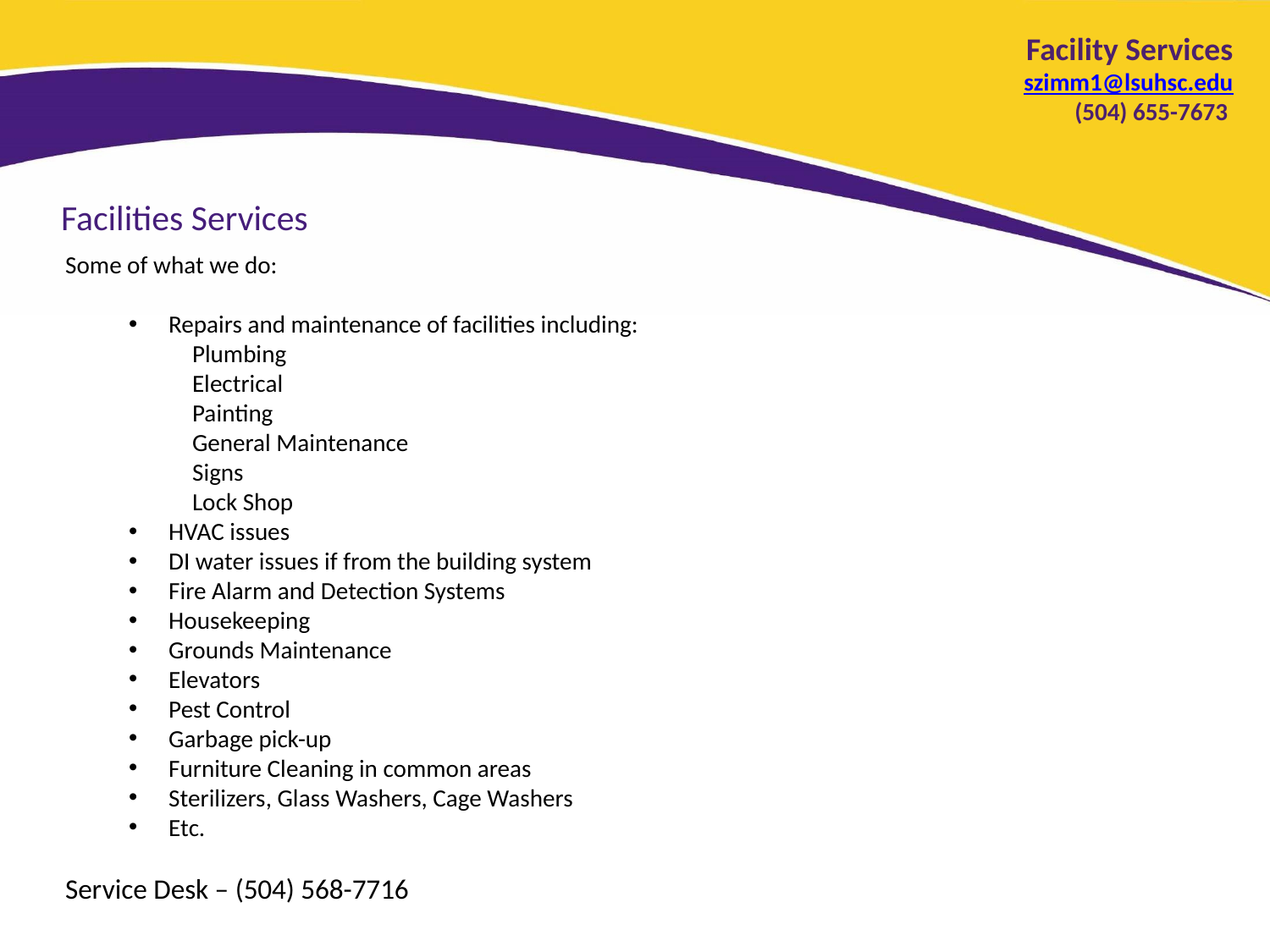

Facility Services
szimm1@lsuhsc.edu
(504) 655-7673
Facilities Services
Some of what we do:

Repairs and maintenance of facilities including:
Plumbing
Electrical
Painting
General Maintenance
Signs
Lock Shop
HVAC issues
DI water issues if from the building system
Fire Alarm and Detection Systems
Housekeeping
Grounds Maintenance
Elevators
Pest Control
Garbage pick-up
Furniture Cleaning in common areas
Sterilizers, Glass Washers, Cage Washers
Etc.

Service Desk – (504) 568-7716